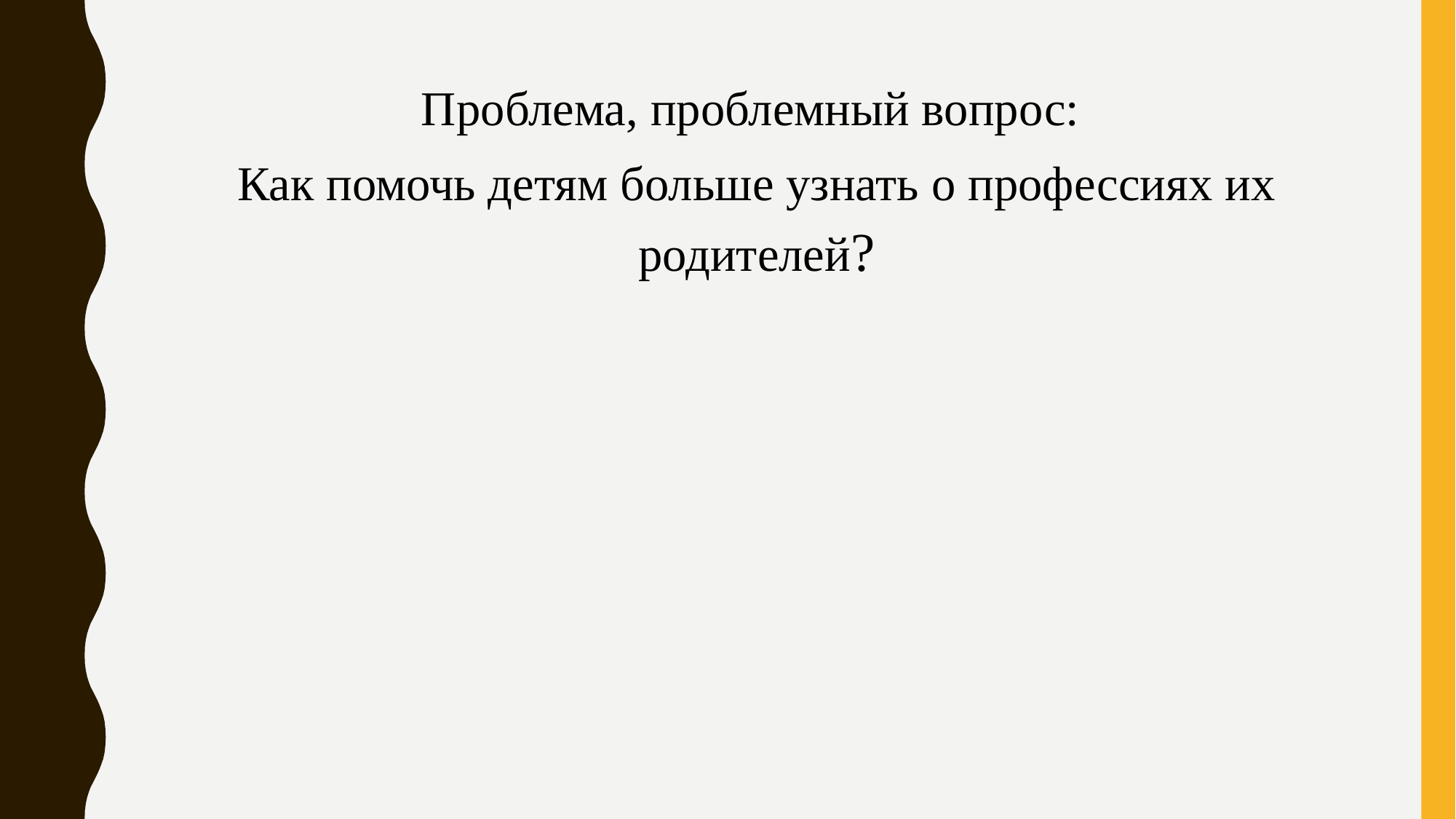

Проблема, проблемный вопрос:
Как помочь детям больше узнать о профессиях их родителей?